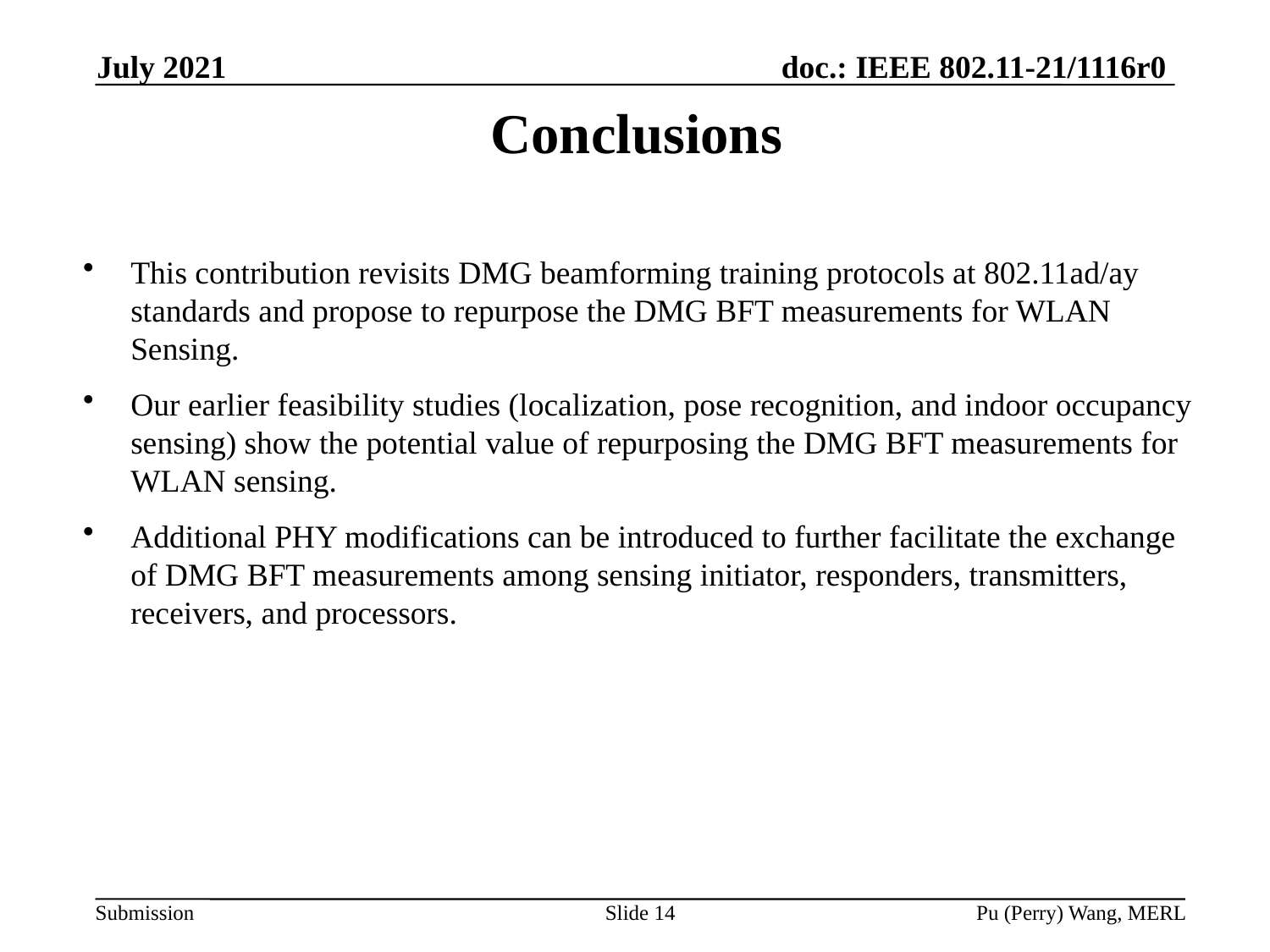

July 2021
# Conclusions
This contribution revisits DMG beamforming training protocols at 802.11ad/ay standards and propose to repurpose the DMG BFT measurements for WLAN Sensing.
Our earlier feasibility studies (localization, pose recognition, and indoor occupancy sensing) show the potential value of repurposing the DMG BFT measurements for WLAN sensing.
Additional PHY modifications can be introduced to further facilitate the exchange of DMG BFT measurements among sensing initiator, responders, transmitters, receivers, and processors.
Slide 14
Pu (Perry) Wang, MERL